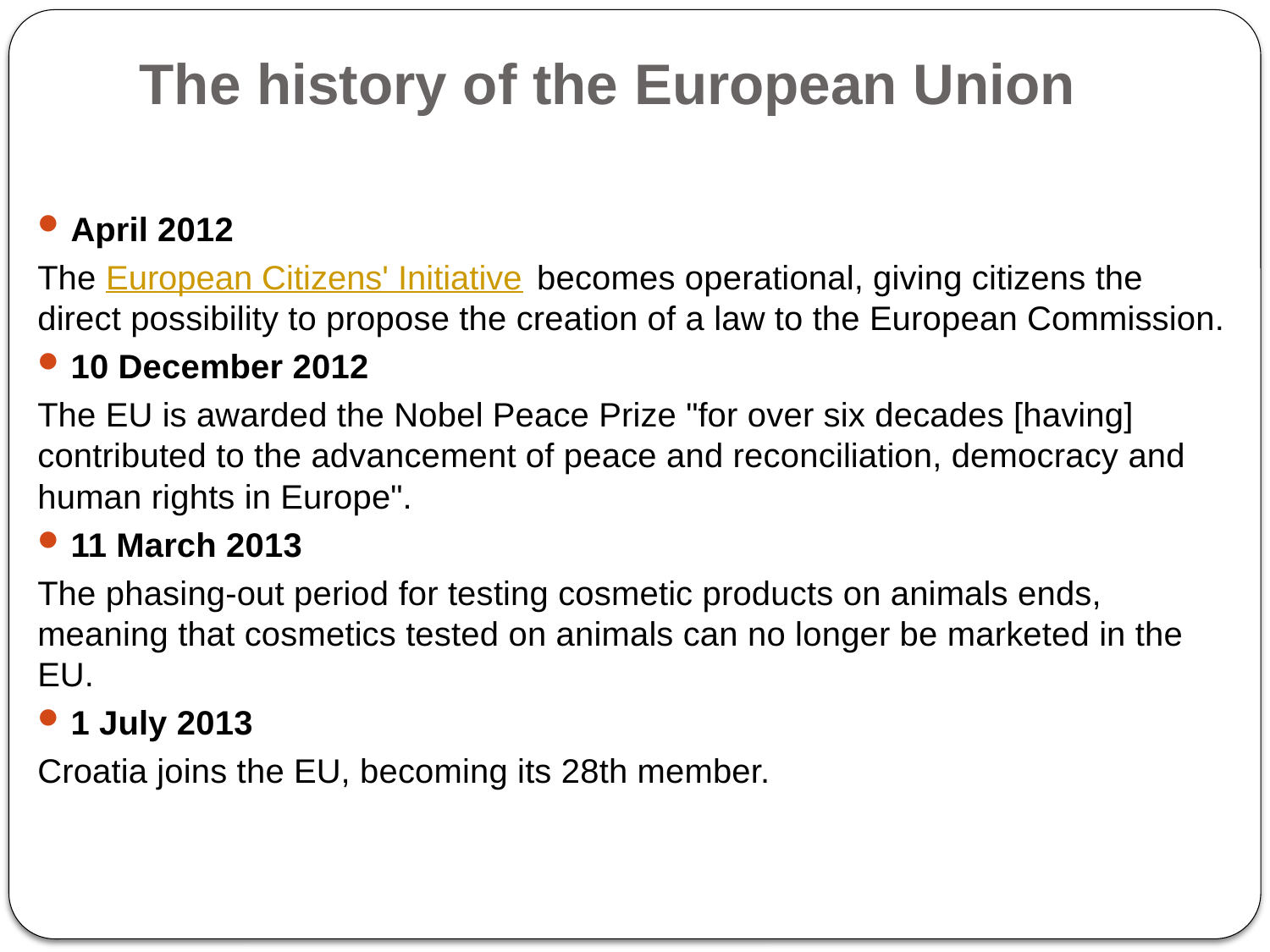

# The history of the European Union
April 2012
The European Citizens' Initiative becomes operational, giving citizens the direct possibility to propose the creation of a law to the European Commission.
10 December 2012
The EU is awarded the Nobel Peace Prize "for over six decades [having] contributed to the advancement of peace and reconciliation, democracy and human rights in Europe".
11 March 2013
The phasing-out period for testing cosmetic products on animals ends, meaning that cosmetics tested on animals can no longer be marketed in the EU.
1 July 2013
Croatia joins the EU, becoming its 28th member.